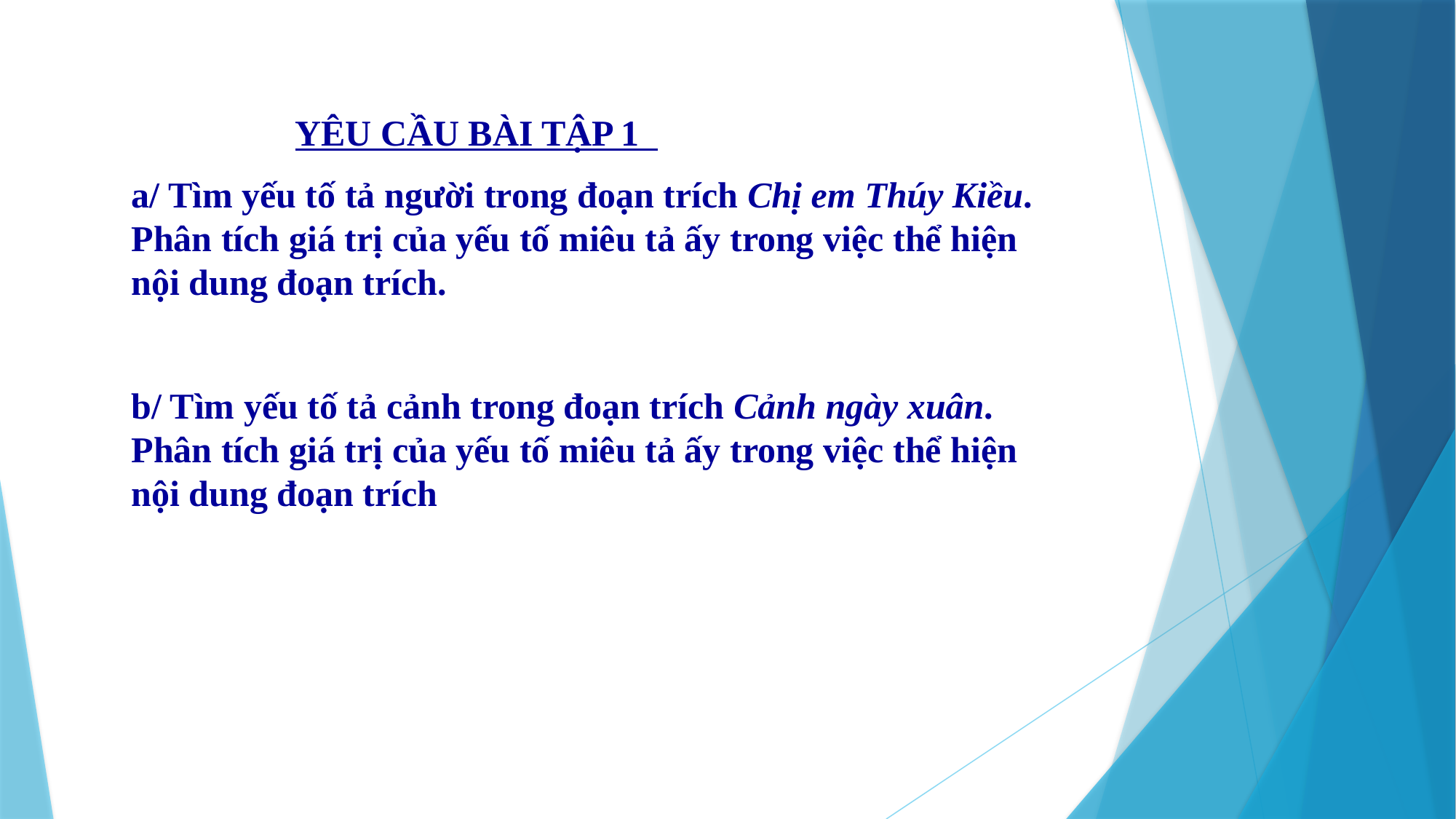

YÊU CẦU BÀI TẬP 1
a/ Tìm yếu tố tả người trong đoạn trích Chị em Thúy Kiều. Phân tích giá trị của yếu tố miêu tả ấy trong việc thể hiện nội dung đoạn trích.

b/ Tìm yếu tố tả cảnh trong đoạn trích Cảnh ngày xuân. Phân tích giá trị của yếu tố miêu tả ấy trong việc thể hiện nội dung đoạn trích